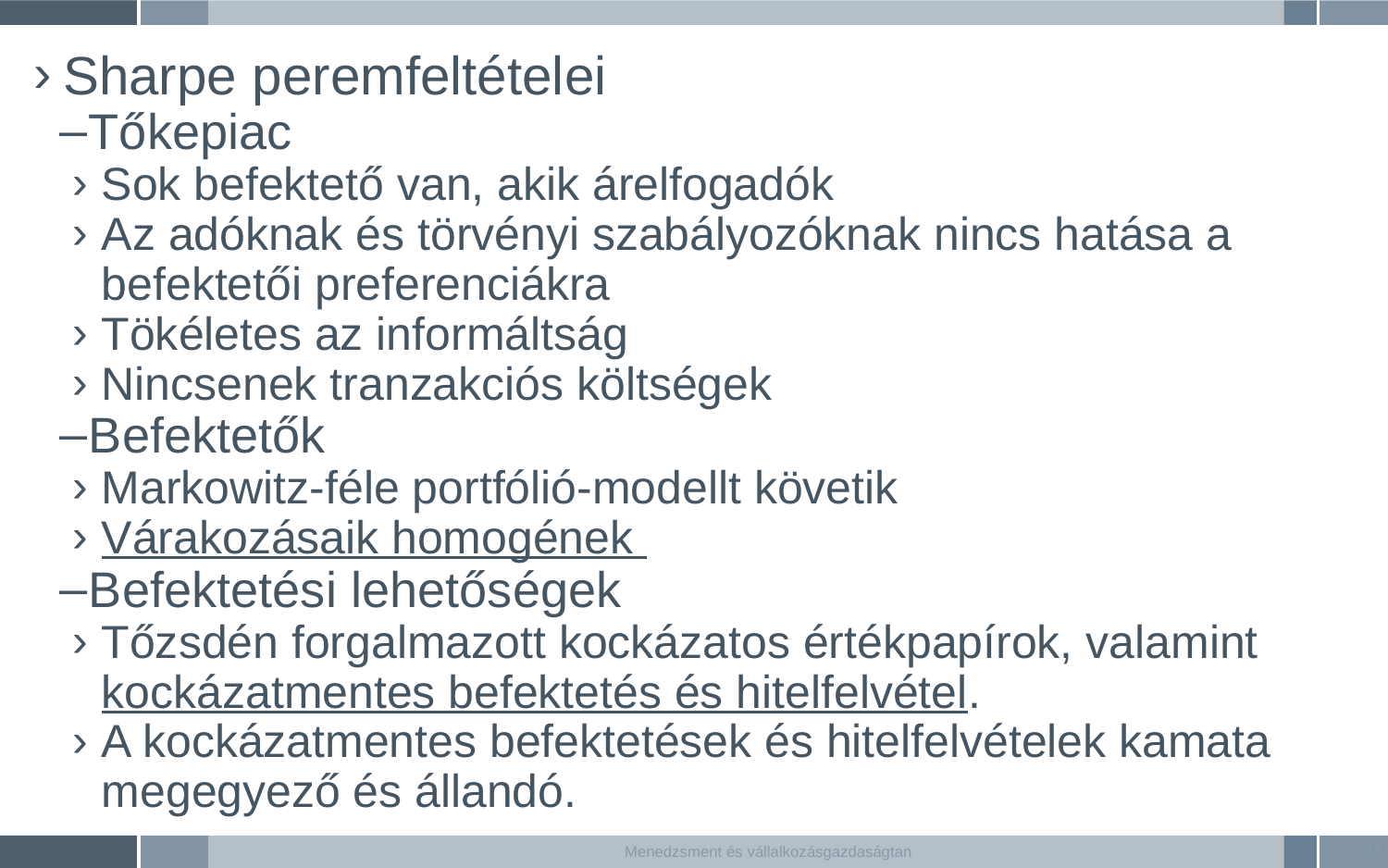

Sharpe peremfeltételei
Tőkepiac
Sok befektető van, akik árelfogadók
Az adóknak és törvényi szabályozóknak nincs hatása a befektetői preferenciákra
Tökéletes az informáltság
Nincsenek tranzakciós költségek
Befektetők
Markowitz-féle portfólió-modellt követik
Várakozásaik homogének
Befektetési lehetőségek
Tőzsdén forgalmazott kockázatos értékpapírok, valamint kockázatmentes befektetés és hitelfelvétel.
A kockázatmentes befektetések és hitelfelvételek kamata megegyező és állandó.
37
Menedzsment és vállalkozásgazdaságtan